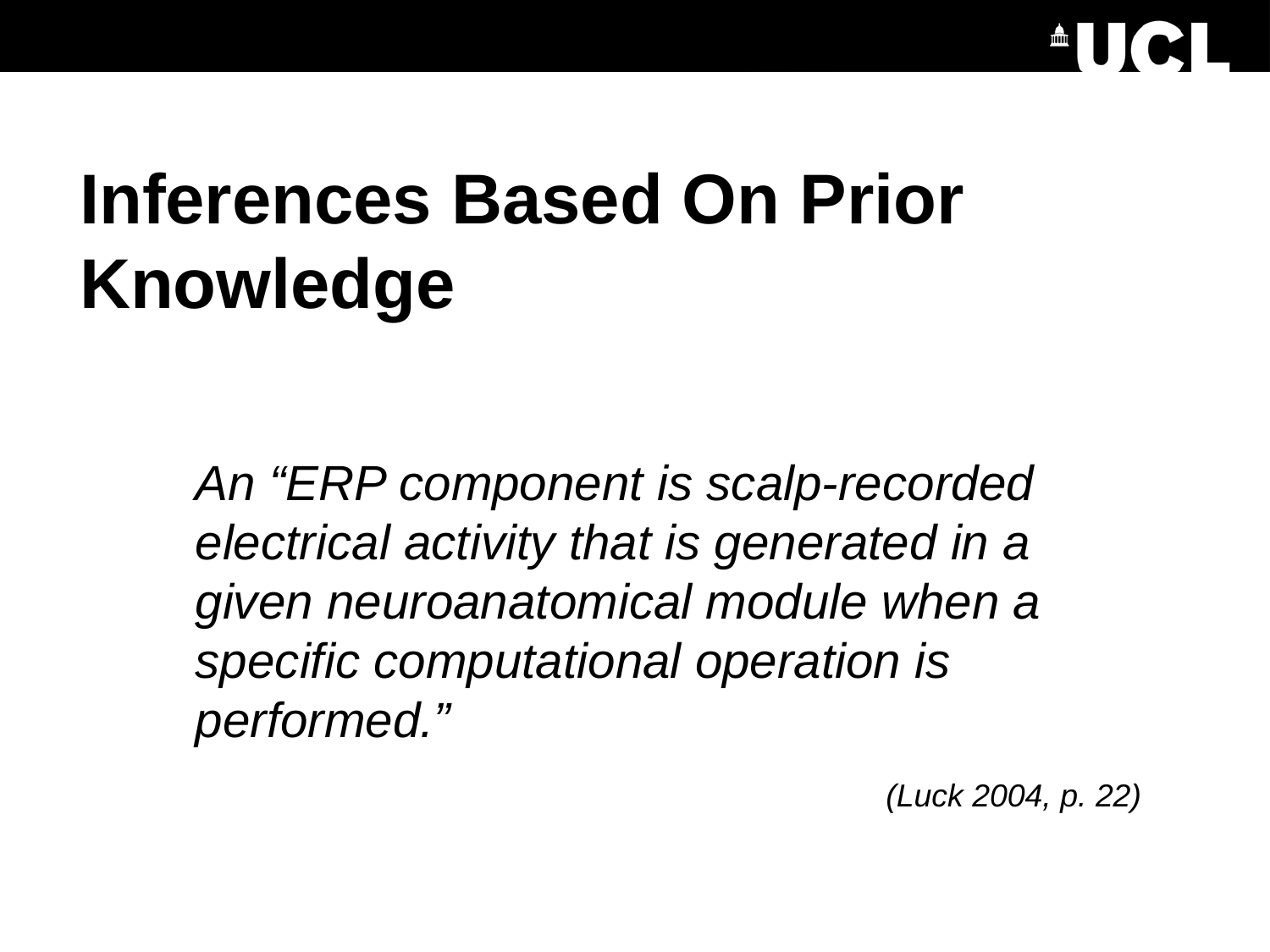

Inferences Based On Prior Knowledge

	An “ERP component is scalp-recorded electrical activity that is generated in a given neuroanatomical module when a specific computational operation is performed.”
	(Luck 2004, p. 22)